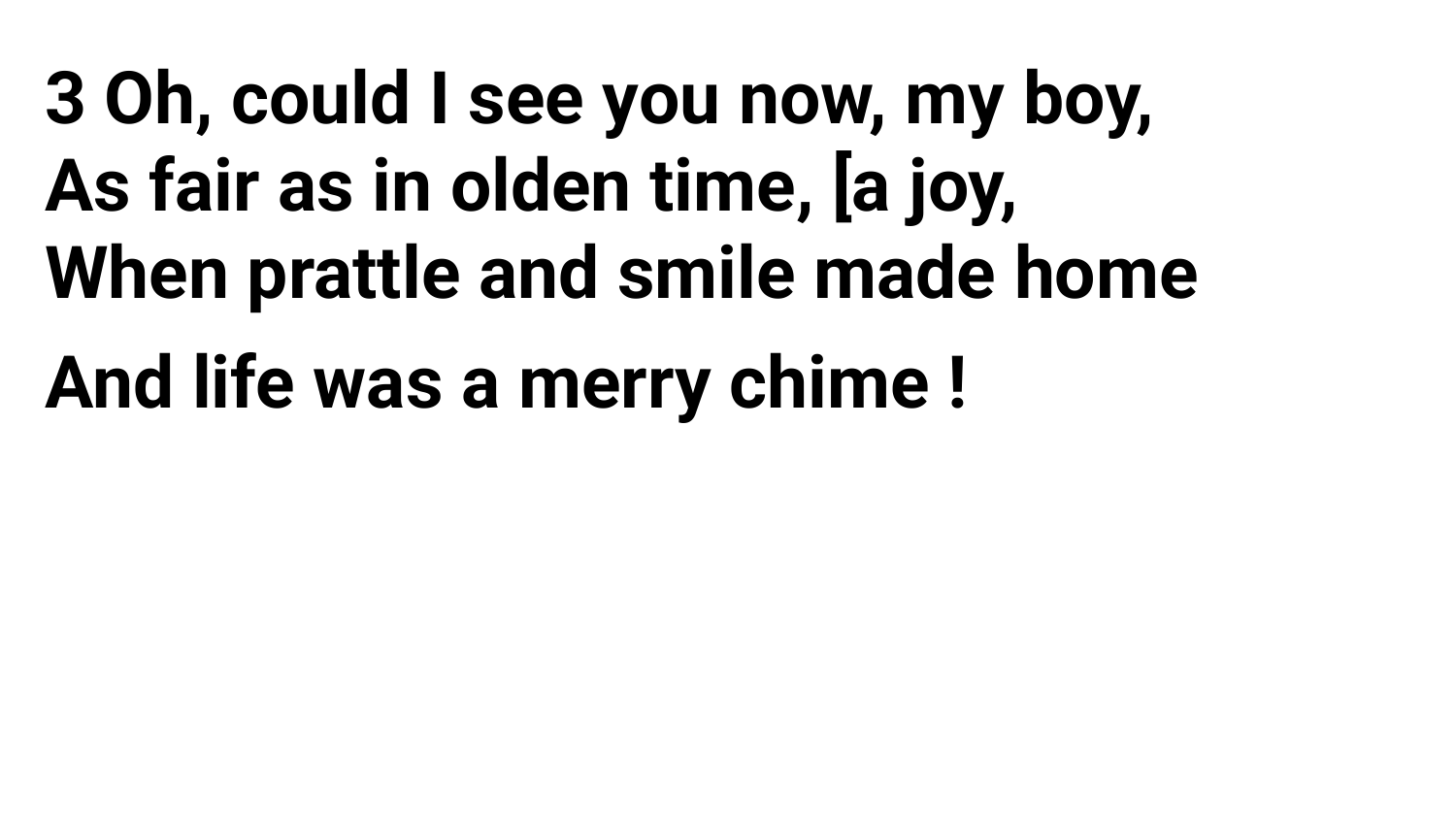

3 Oh, could I see you now, my boy,
As fair as in olden time, [a joy,
When prattle and smile made home
And life was a merry chime !